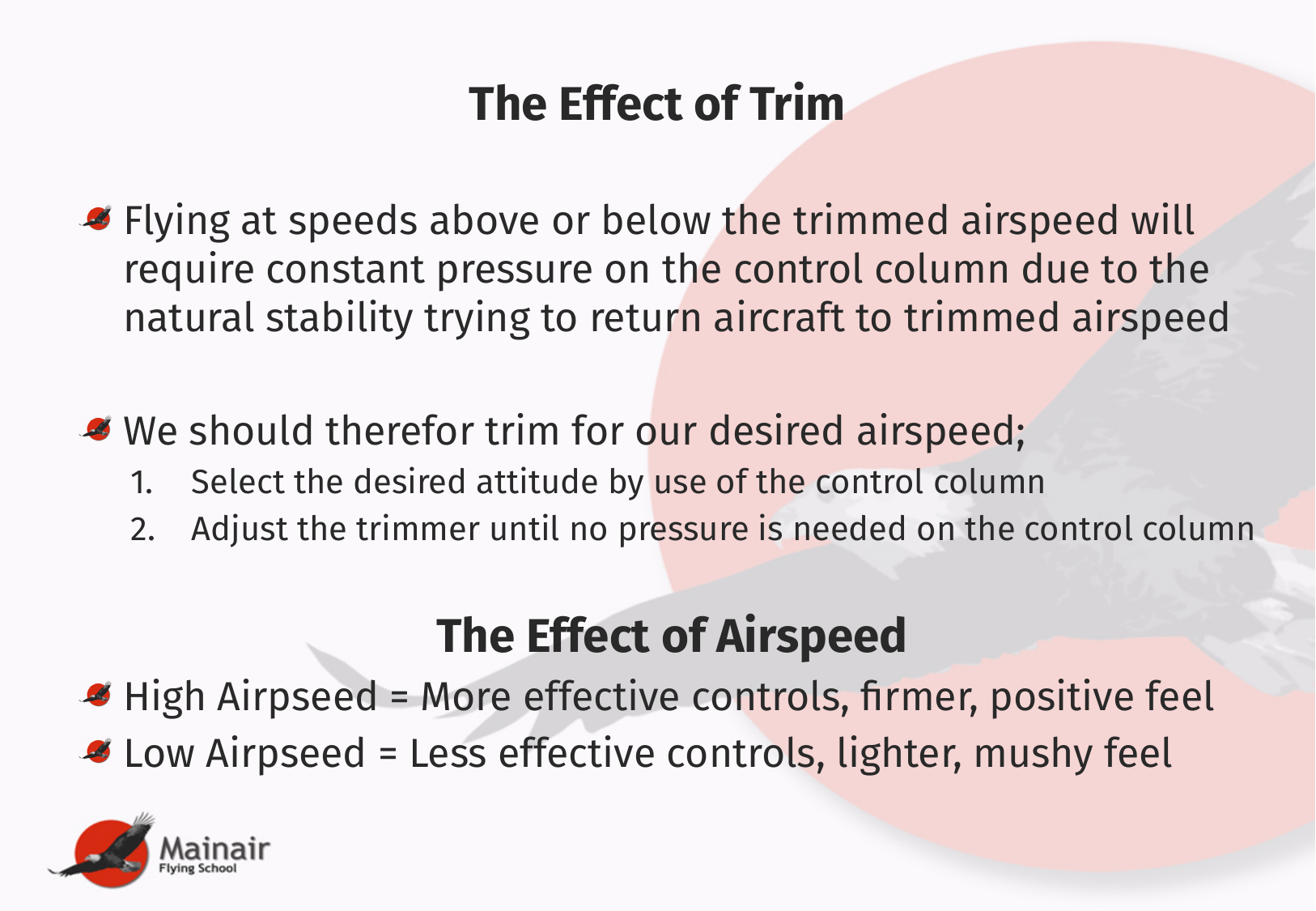

# The Effect of Trim
Flying at speeds above or below the trimmed airspeed will require constant pressure on the control column due to the natural stability trying to return aircraft to trimmed airspeed

We should therefor trim for our desired airspeed;
Select the desired attitude by use of the control column
Adjust the trimmer until no pressure is needed on the control column

The Effect of Airspeed
High Airpseed = More effective controls, firmer, positive feel
Low Airpseed = Less effective controls, lighter, mushy feel